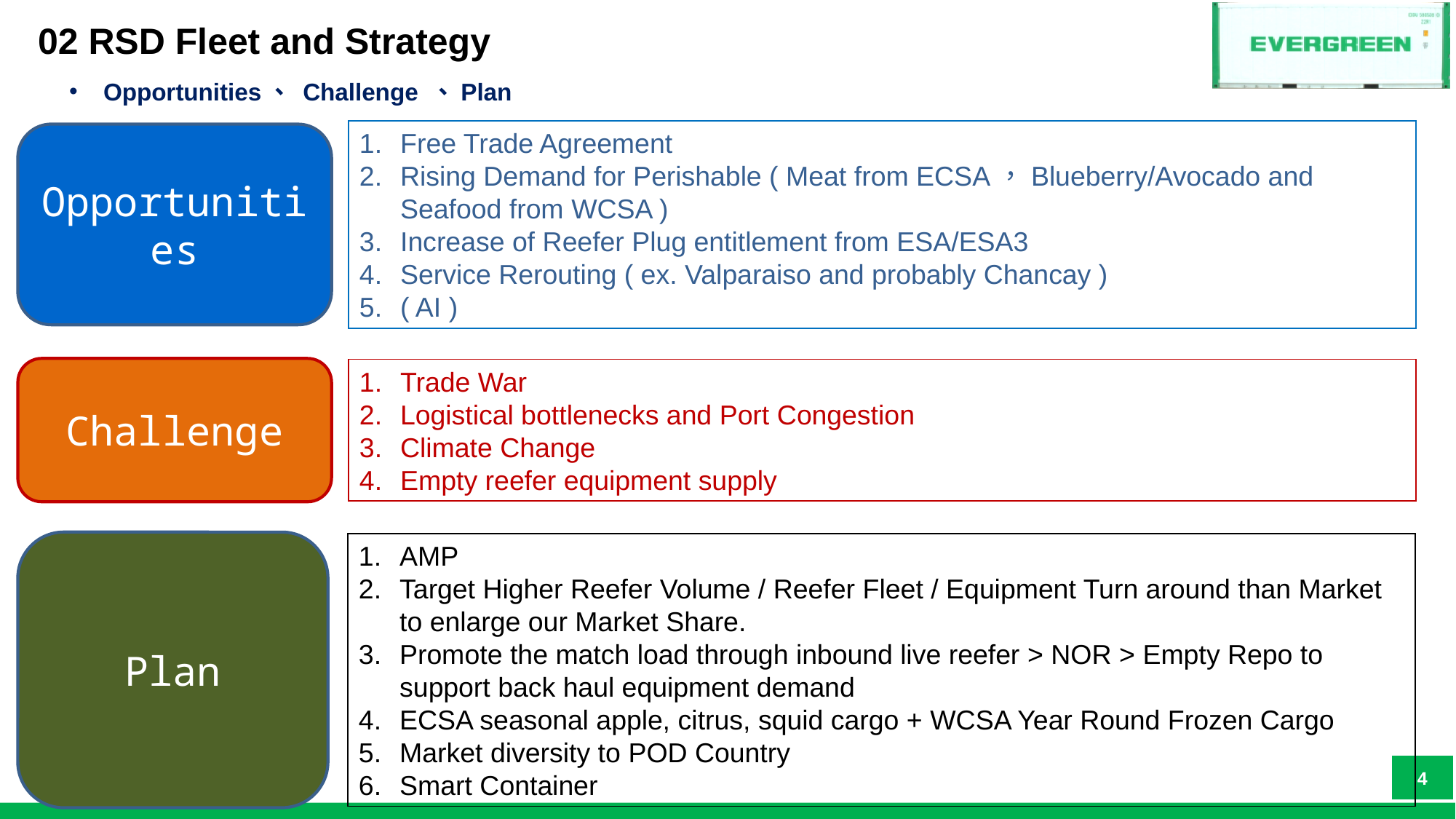

02 RSD Fleet and Strategy

Opportunities、 Challenge 、Plan
Free Trade Agreement
Rising Demand for Perishable ( Meat from ECSA，Blueberry/Avocado and Seafood from WCSA )
Increase of Reefer Plug entitlement from ESA/ESA3
Service Rerouting ( ex. Valparaiso and probably Chancay )
( AI )
Opportunities
Challenge
Trade War
Logistical bottlenecks and Port Congestion
Climate Change
Empty reefer equipment supply
Plan
AMP
Target Higher Reefer Volume / Reefer Fleet / Equipment Turn around than Market to enlarge our Market Share.
Promote the match load through inbound live reefer > NOR > Empty Repo to support back haul equipment demand
ECSA seasonal apple, citrus, squid cargo + WCSA Year Round Frozen Cargo
Market diversity to POD Country
Smart Container
4